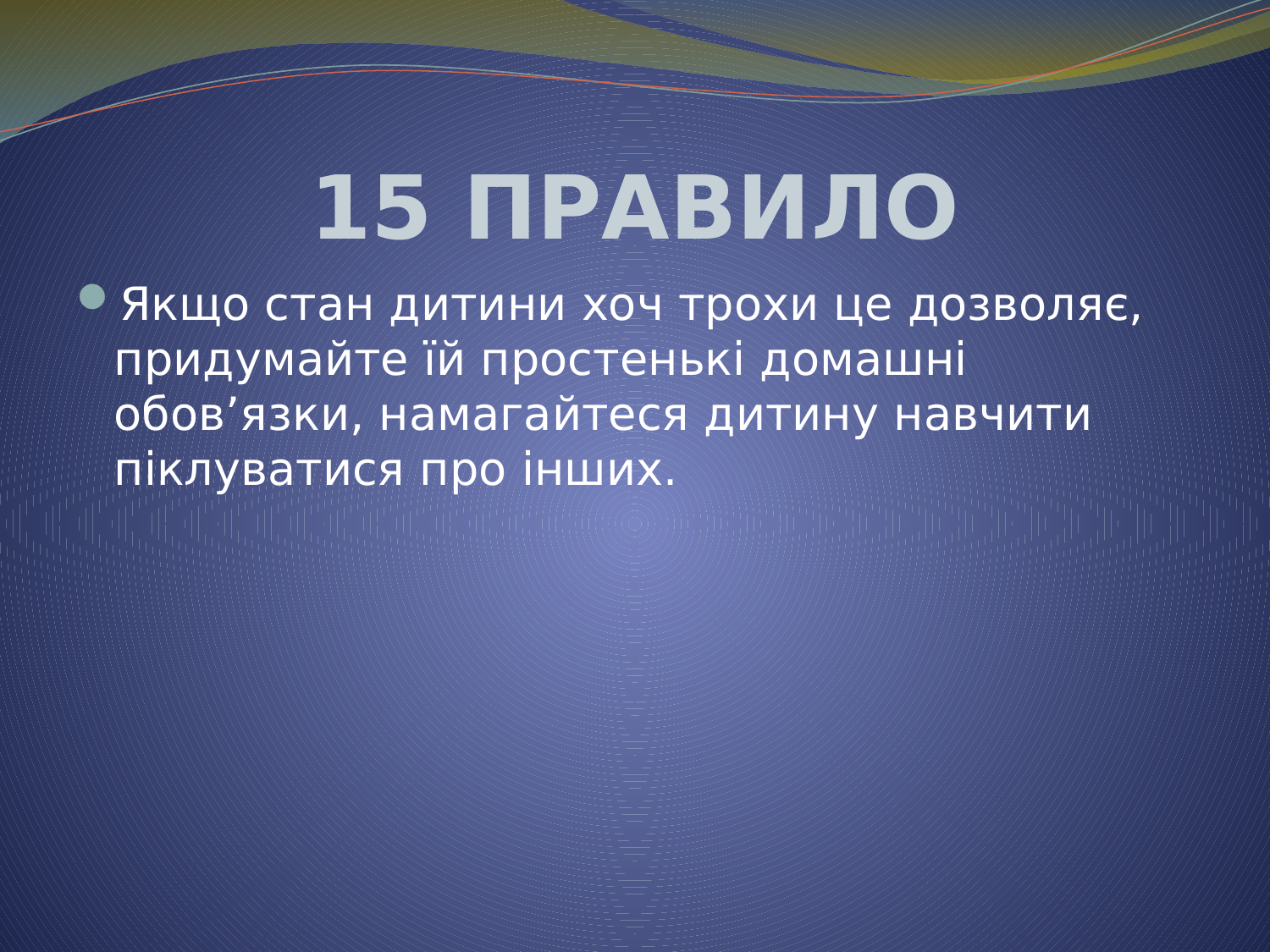

# 15 ПРАВИЛО
Якщо стан дитини хоч трохи це дозволяє, придумайте їй простенькі домашні обов’язки, намагайтеся дитину навчити піклуватися про інших.